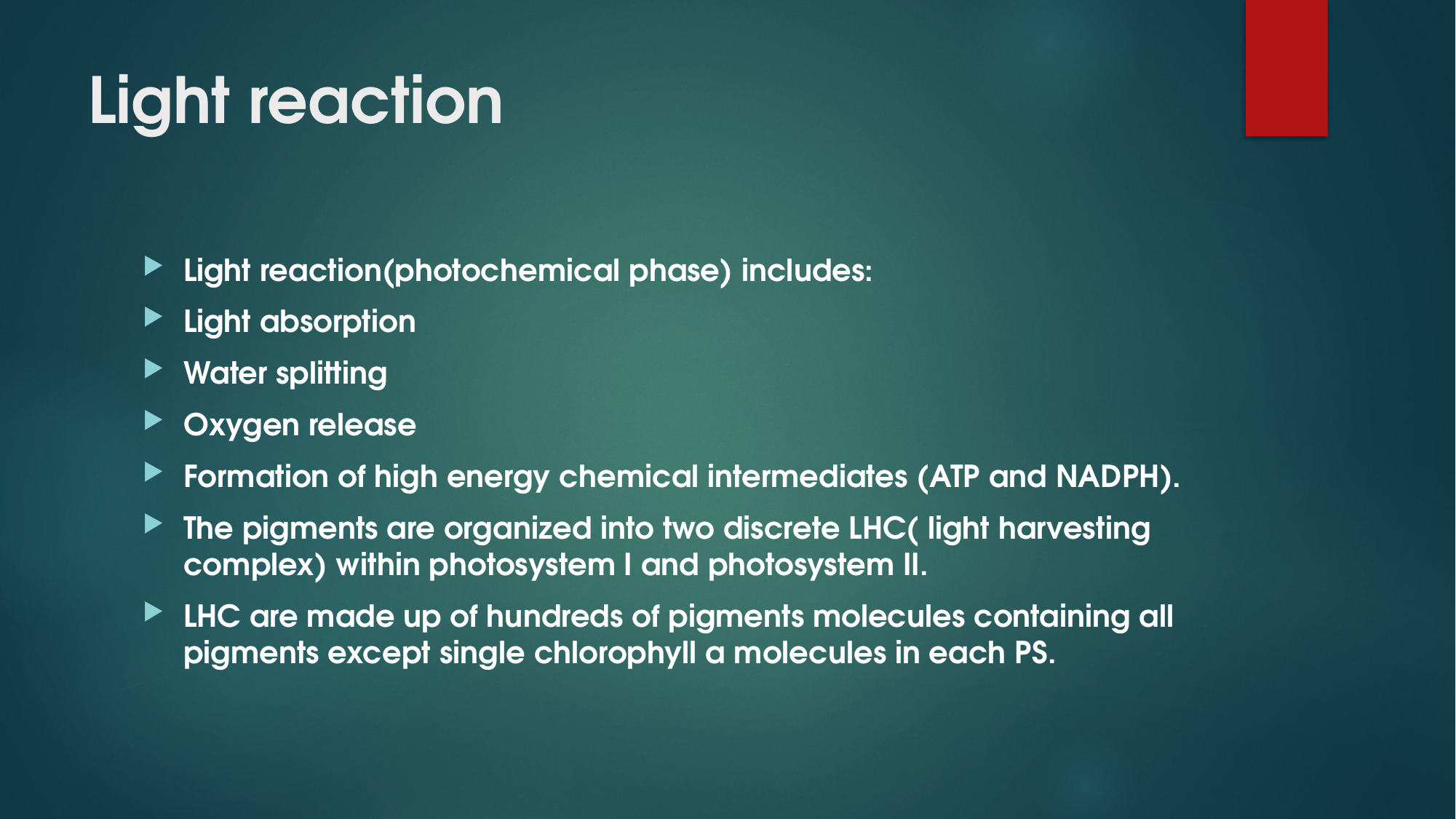

# Light reaction
Light reaction(photochemical phase) includes:
Light absorption
Water splitting
Oxygen release
Formation of high energy chemical intermediates (ATP and NADPH).
The pigments are organized into two discrete LHC( light harvesting complex) within photosystem I and photosystem II.
LHC are made up of hundreds of pigments molecules containing all pigments except single chlorophyll a molecules in each PS.